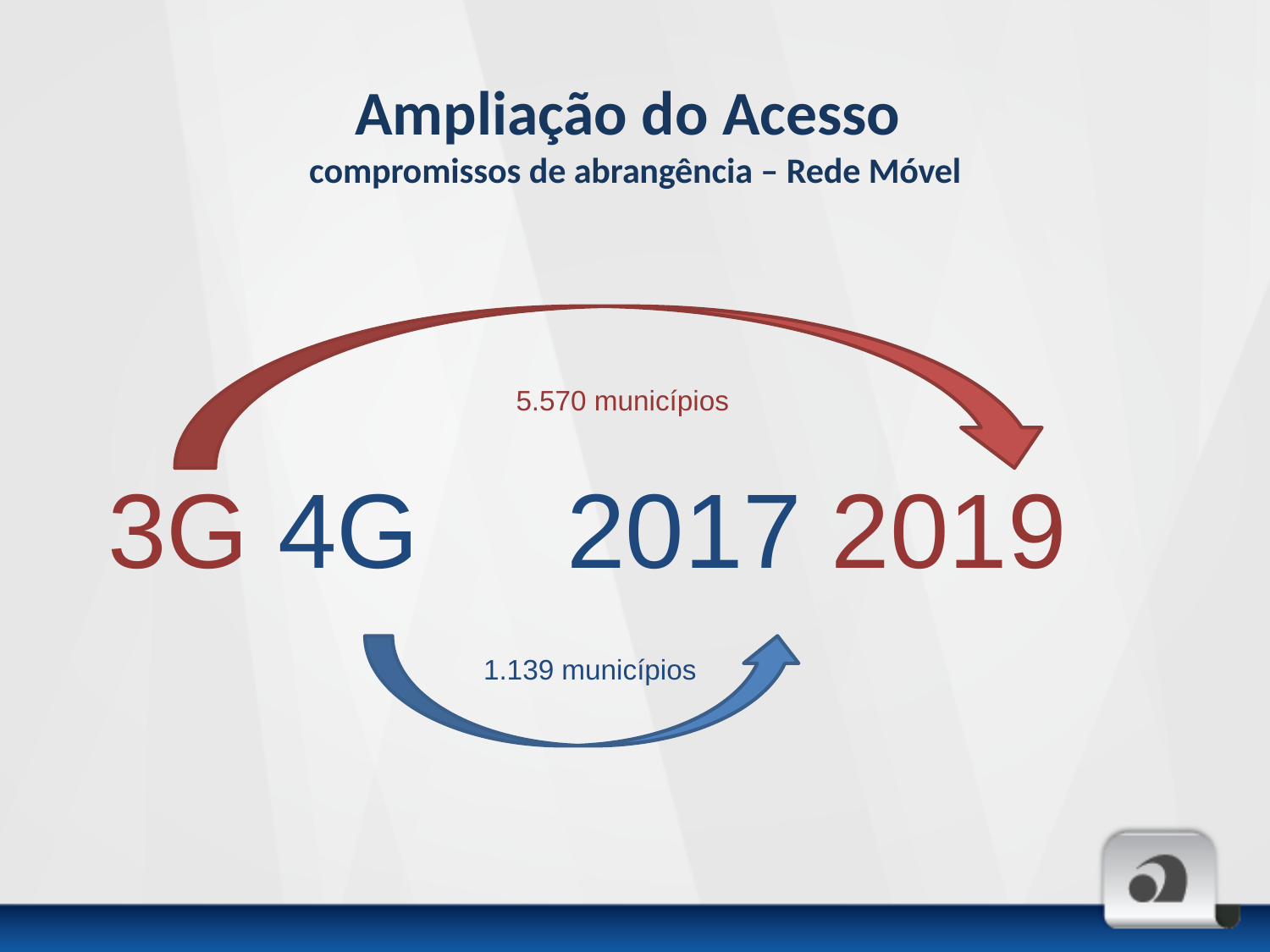

# Ampliação do Acesso compromissos de abrangência – Rede Móvel

5.570 municípios
3G 4G     2017 2019

1.139 municípios